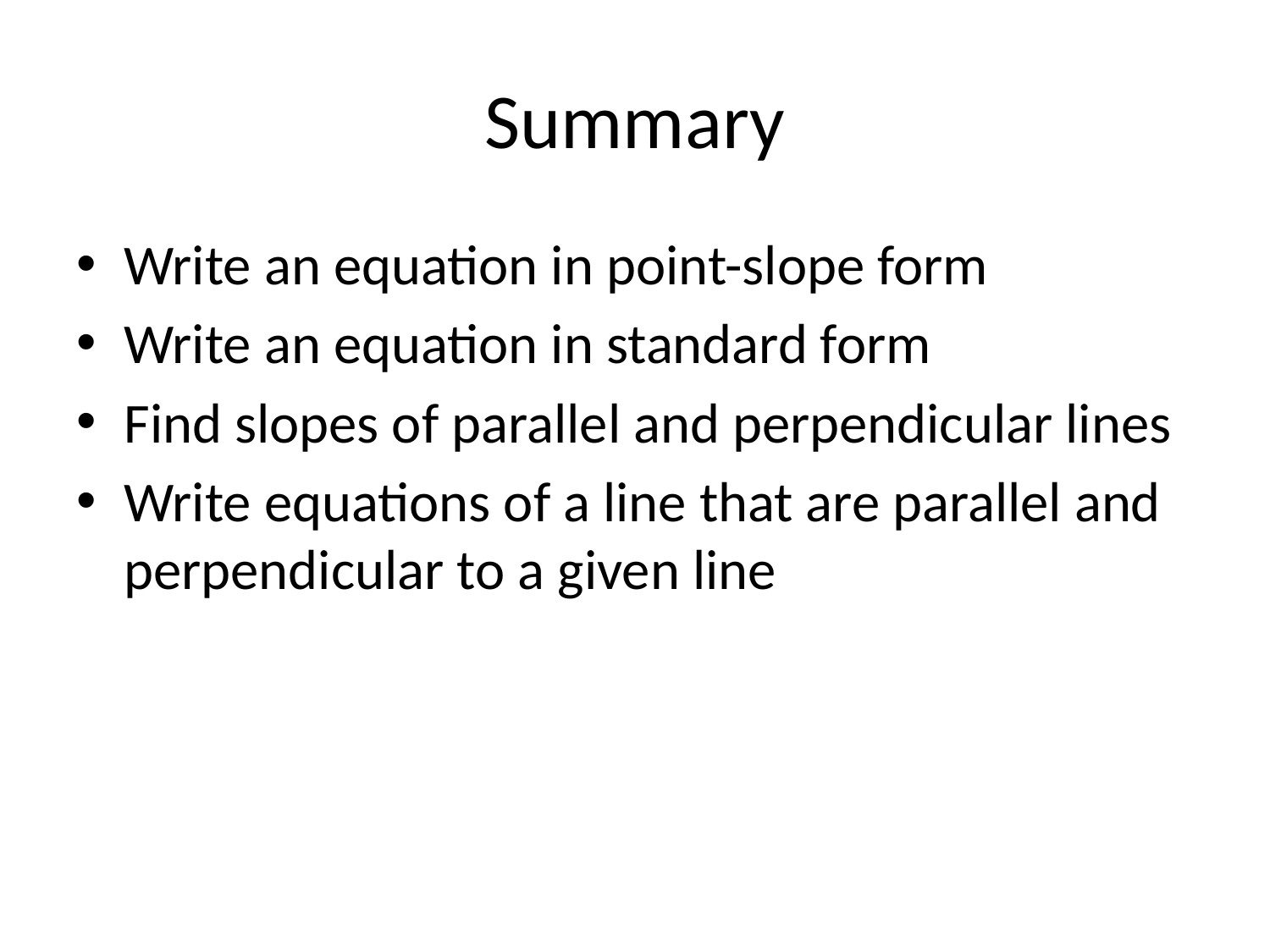

# Summary
Write an equation in point-slope form
Write an equation in standard form
Find slopes of parallel and perpendicular lines
Write equations of a line that are parallel and perpendicular to a given line